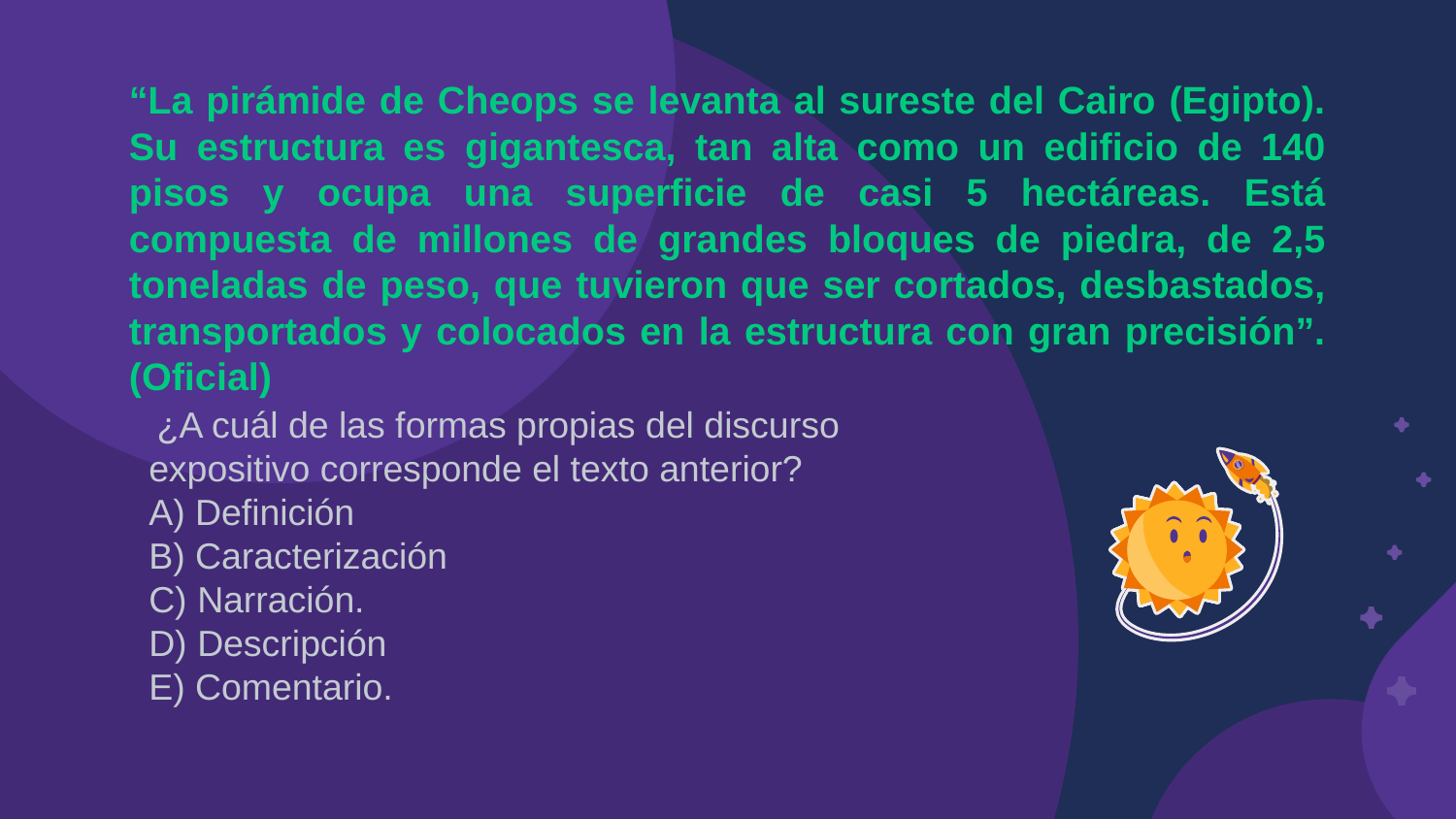

# “La pirámide de Cheops se levanta al sureste del Cairo (Egipto). Su estructura es gigantesca, tan alta como un edificio de 140 pisos y ocupa una superficie de casi 5 hectáreas. Está compuesta de millones de grandes bloques de piedra, de 2,5 toneladas de peso, que tuvieron que ser cortados, desbastados, transportados y colocados en la estructura con gran precisión”.(Oficial)
 ¿A cuál de las formas propias del discurso expositivo corresponde el texto anterior?
A) Definición
B) Caracterización
C) Narración.
D) Descripción
E) Comentario.